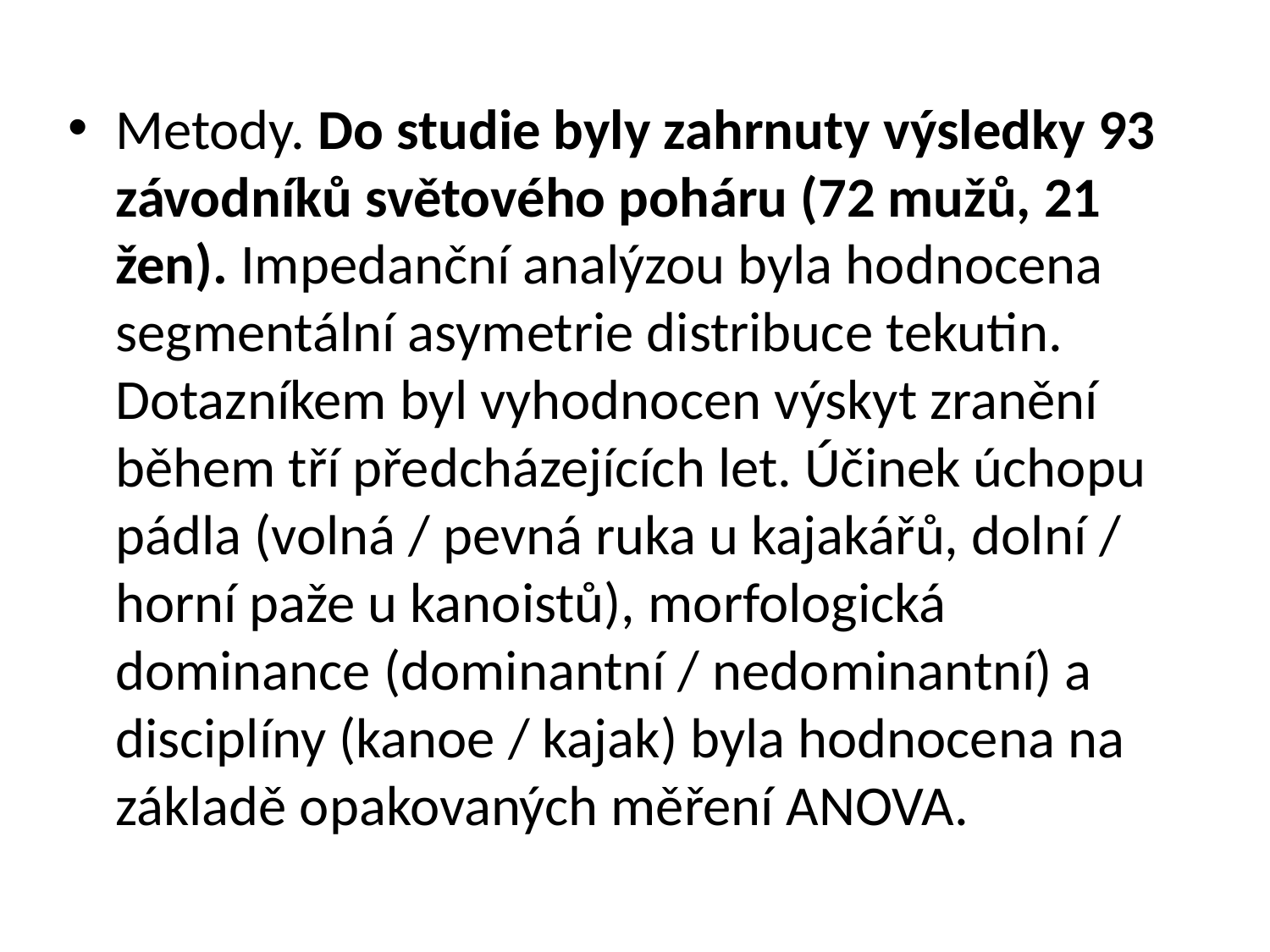

Metody. Do studie byly zahrnuty výsledky 93 závodníků světového poháru (72 mužů, 21 žen). Impedanční analýzou byla hodnocena segmentální asymetrie distribuce tekutin. Dotazníkem byl vyhodnocen výskyt zranění během tří předcházejících let. Účinek úchopu pádla (volná / pevná ruka u kajakářů, dolní / horní paže u kanoistů), morfologická dominance (dominantní / nedominantní) a disciplíny (kanoe / kajak) byla hodnocena na základě opakovaných měření ANOVA.